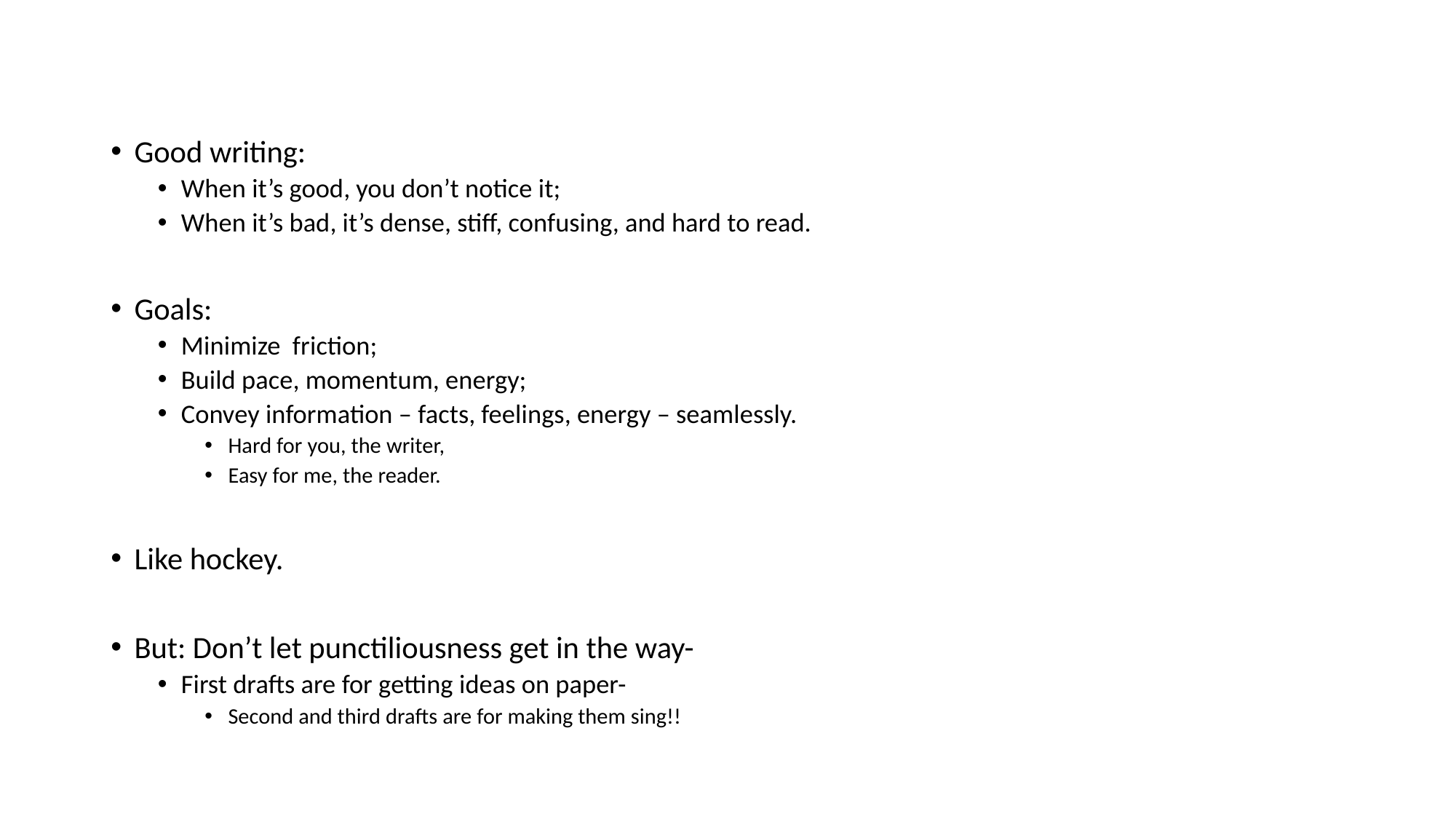

Good writing:
When it’s good, you don’t notice it;
When it’s bad, it’s dense, stiff, confusing, and hard to read.

Goals:
Minimize  friction;
Build pace, momentum, energy;
Convey information – facts, feelings, energy – seamlessly.
Hard for you, the writer,
Easy for me, the reader.

Like hockey.

But: Don’t let punctiliousness get in the way-
First drafts are for getting ideas on paper-
Second and third drafts are for making them sing!!